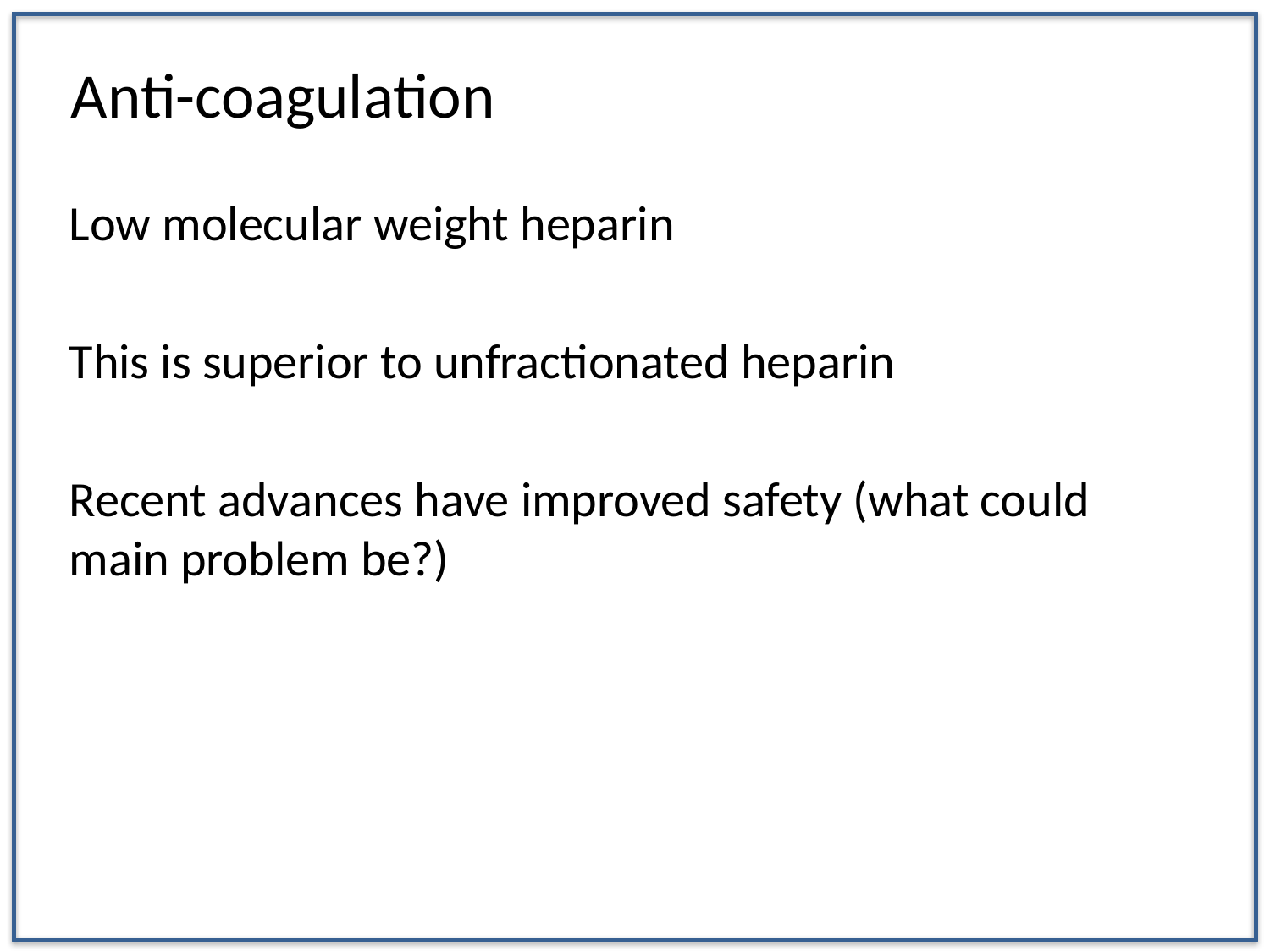

# Anti-coagulation
Low molecular weight heparin

This is superior to unfractionated heparin

Recent advances have improved safety (what could main problem be?)